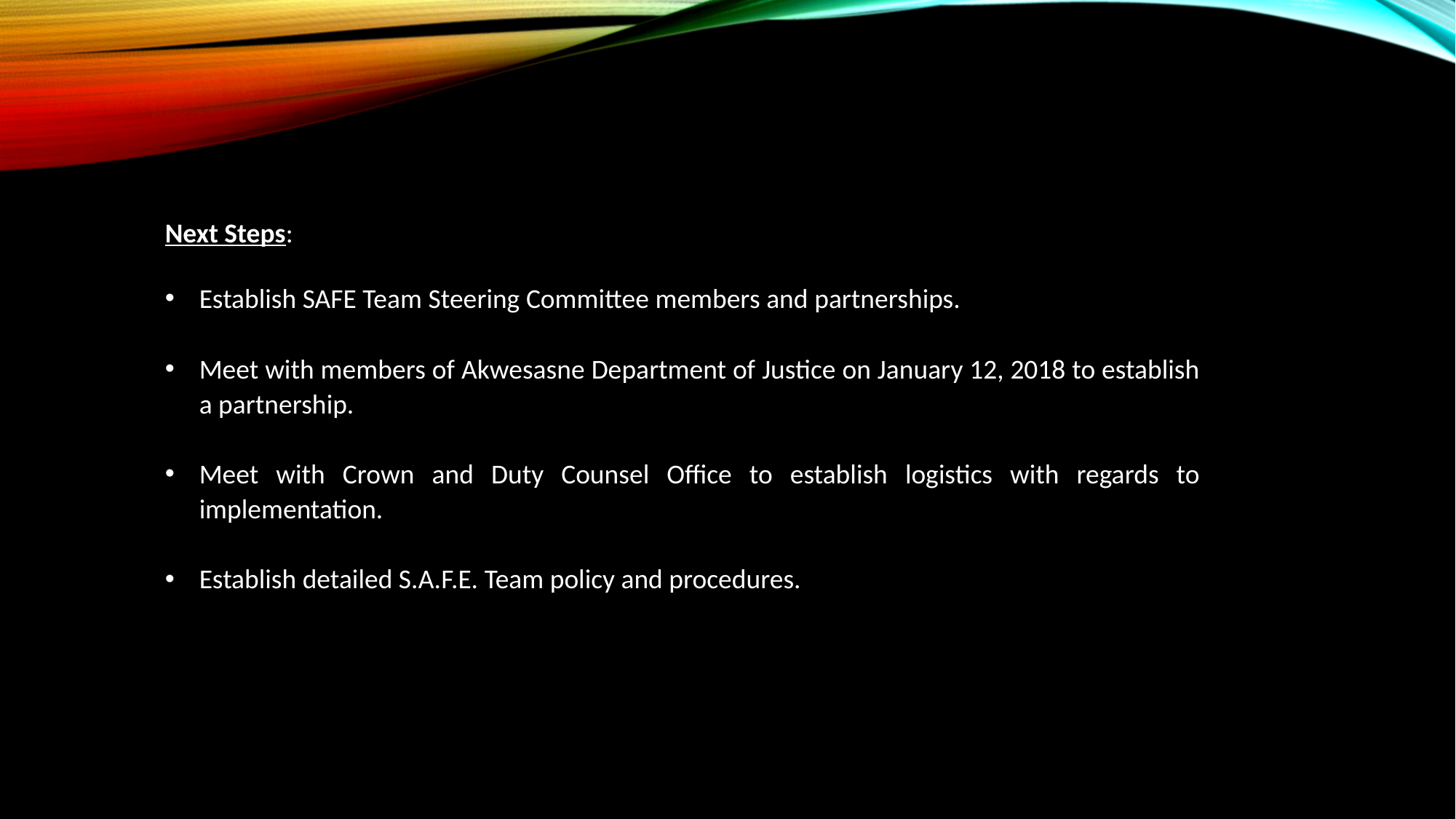

Next Steps:

Establish SAFE Team Steering Committee members and partnerships.

Meet with members of Akwesasne Department of Justice on January 12, 2018 to establish a partnership.

Meet with Crown and Duty Counsel Office to establish logistics with regards to implementation.

Establish detailed S.A.F.E. Team policy and procedures.